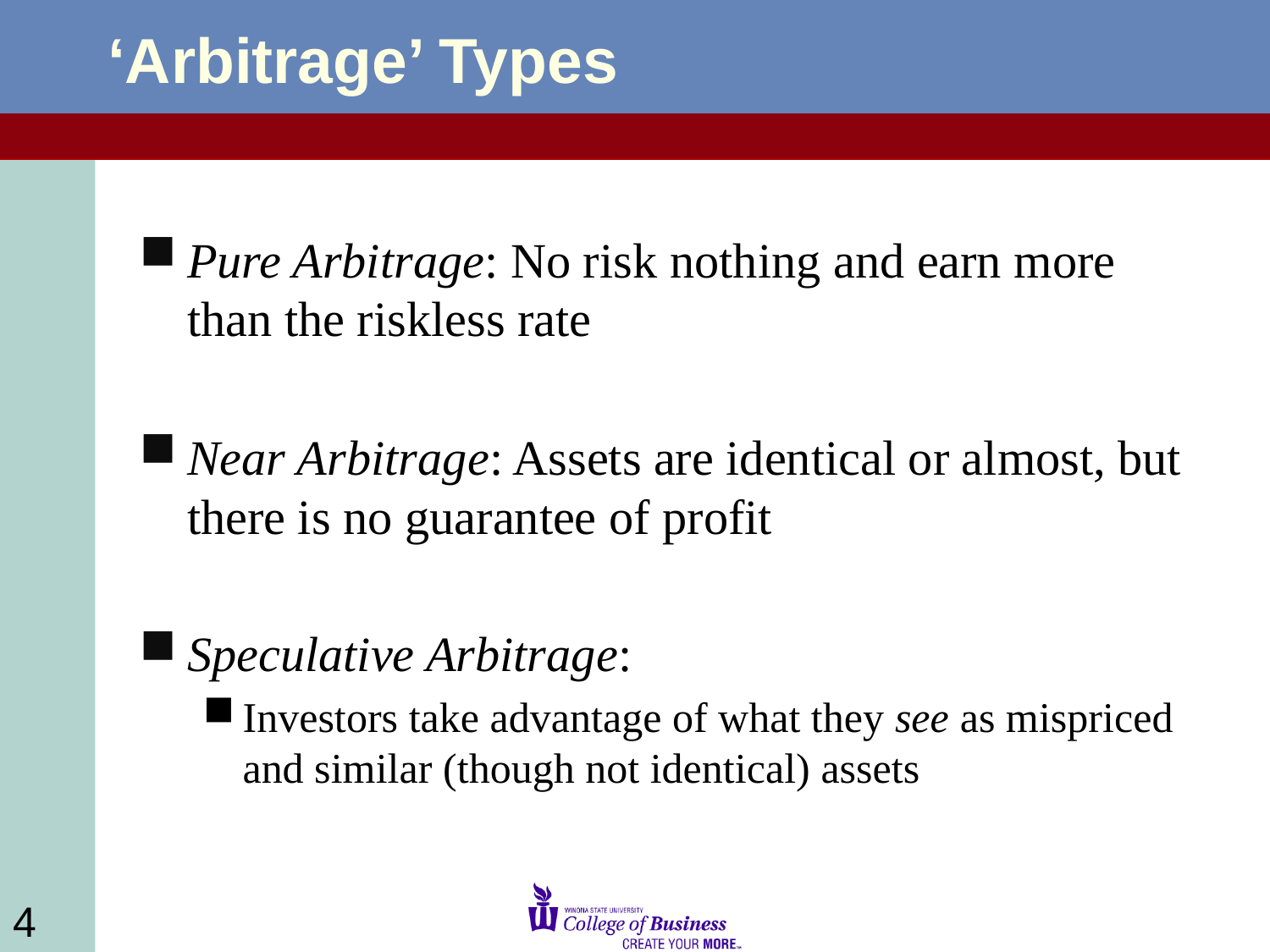

# ‘Arbitrage’ Types
Pure Arbitrage: No risk nothing and earn more than the riskless rate

Near Arbitrage: Assets are identical or almost, but there is no guarantee of profit

Speculative Arbitrage:
Investors take advantage of what they see as mispriced and similar (though not identical) assets
4